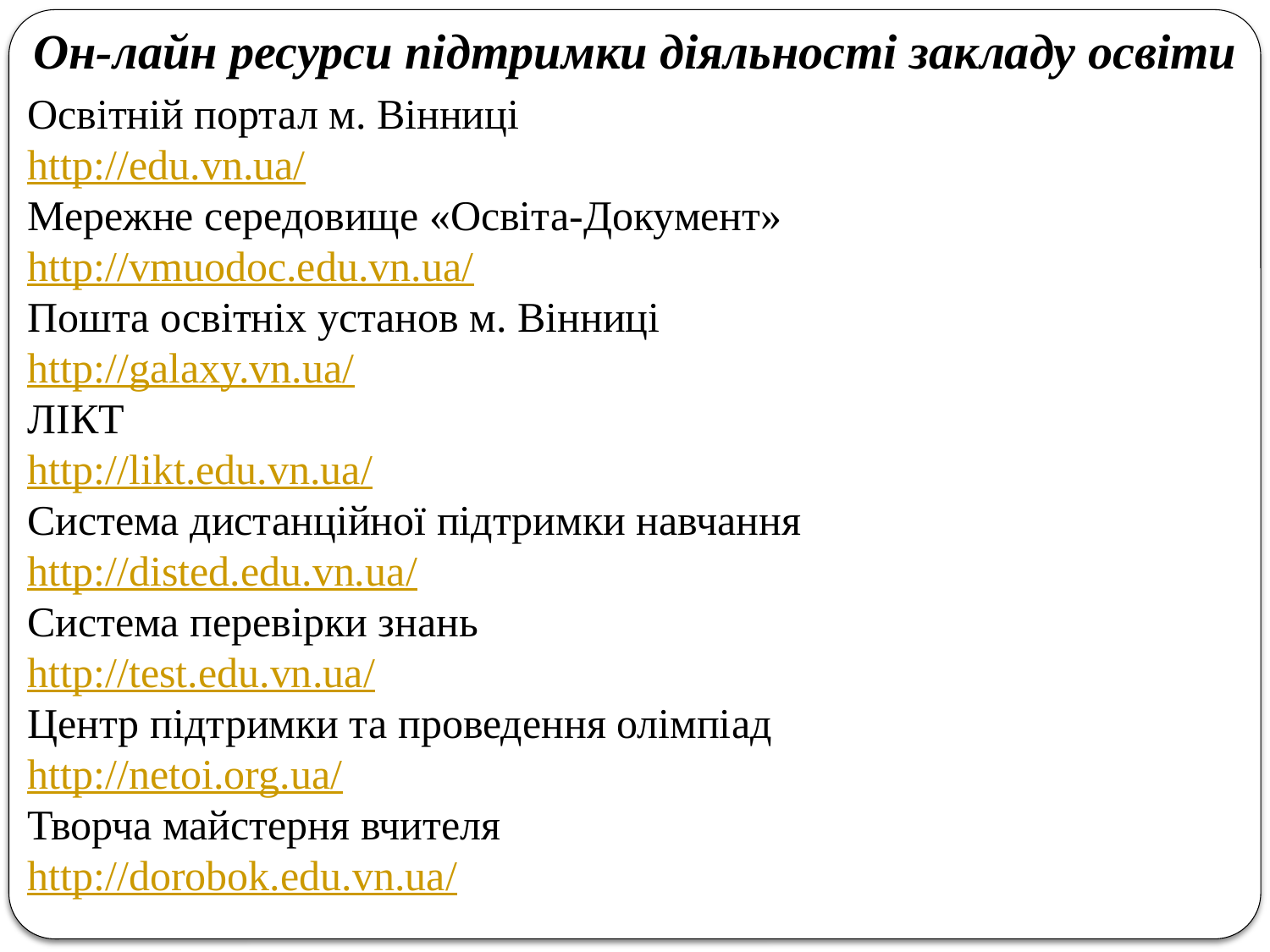

Он-лайн ресурси підтримки діяльності закладу освіти
Освітній портал м. Вінниці
http://edu.vn.ua/
Мережне середовище «Освіта-Документ»
http://vmuodoc.edu.vn.ua/
Пошта освітніх установ м. Вінниці
http://galaxy.vn.ua/
ЛІКТ
http://likt.edu.vn.ua/
Система дистанційної підтримки навчання
http://disted.edu.vn.ua/
Система перевірки знань
http://test.edu.vn.ua/
Центр підтримки та проведення олімпіад
http://netoi.org.ua/
Творча майстерня вчителя
http://dorobok.edu.vn.ua/